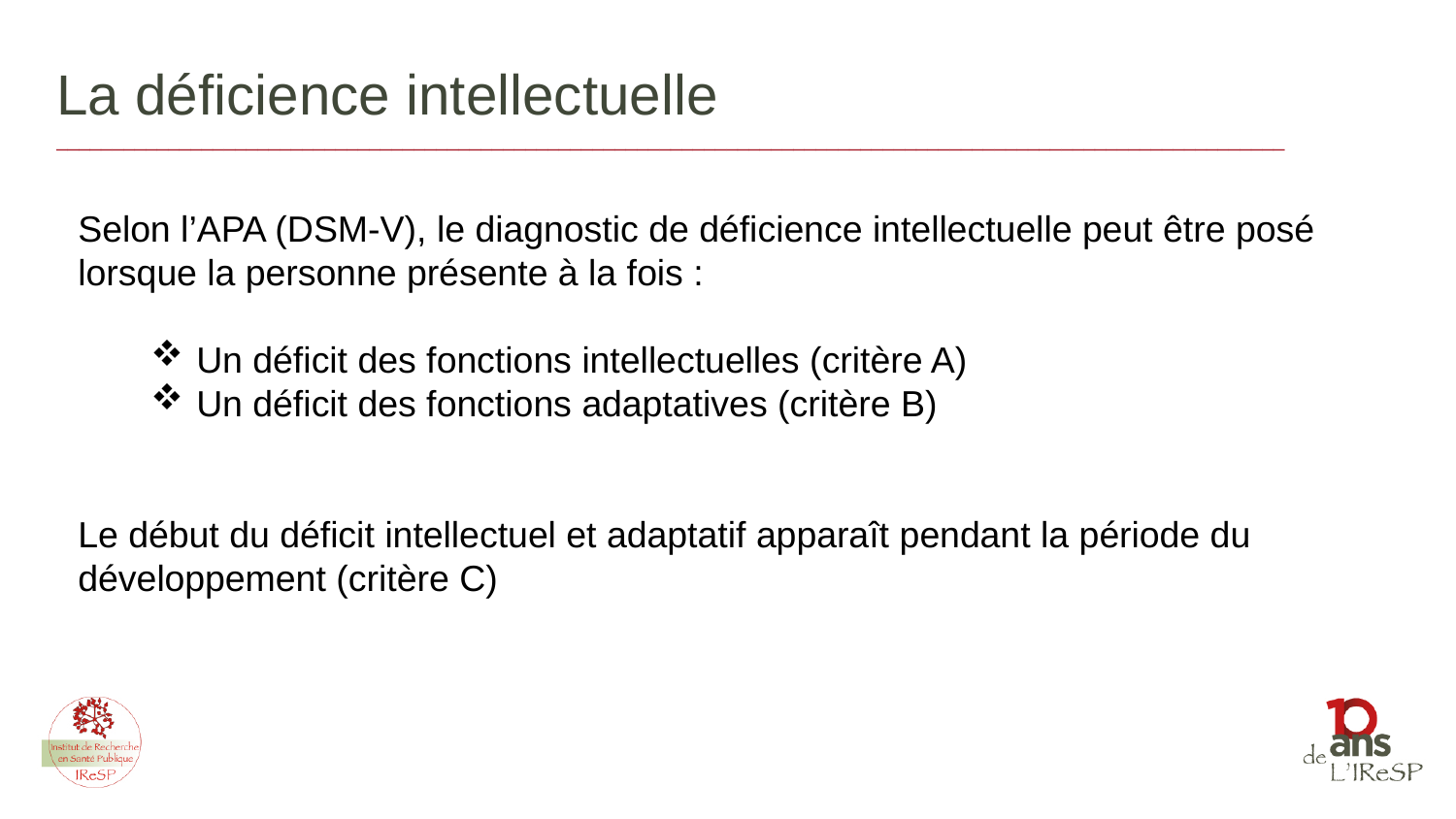

La déficience intellectuelle
______________________________________________________________________________________________________________

Selon l’APA (DSM-V), le diagnostic de déficience intellectuelle peut être posé lorsque la personne présente à la fois :

Un déficit des fonctions intellectuelles (critère A)
Un déficit des fonctions adaptatives (critère B)

Le début du déficit intellectuel et adaptatif apparaît pendant la période du développement (critère C)